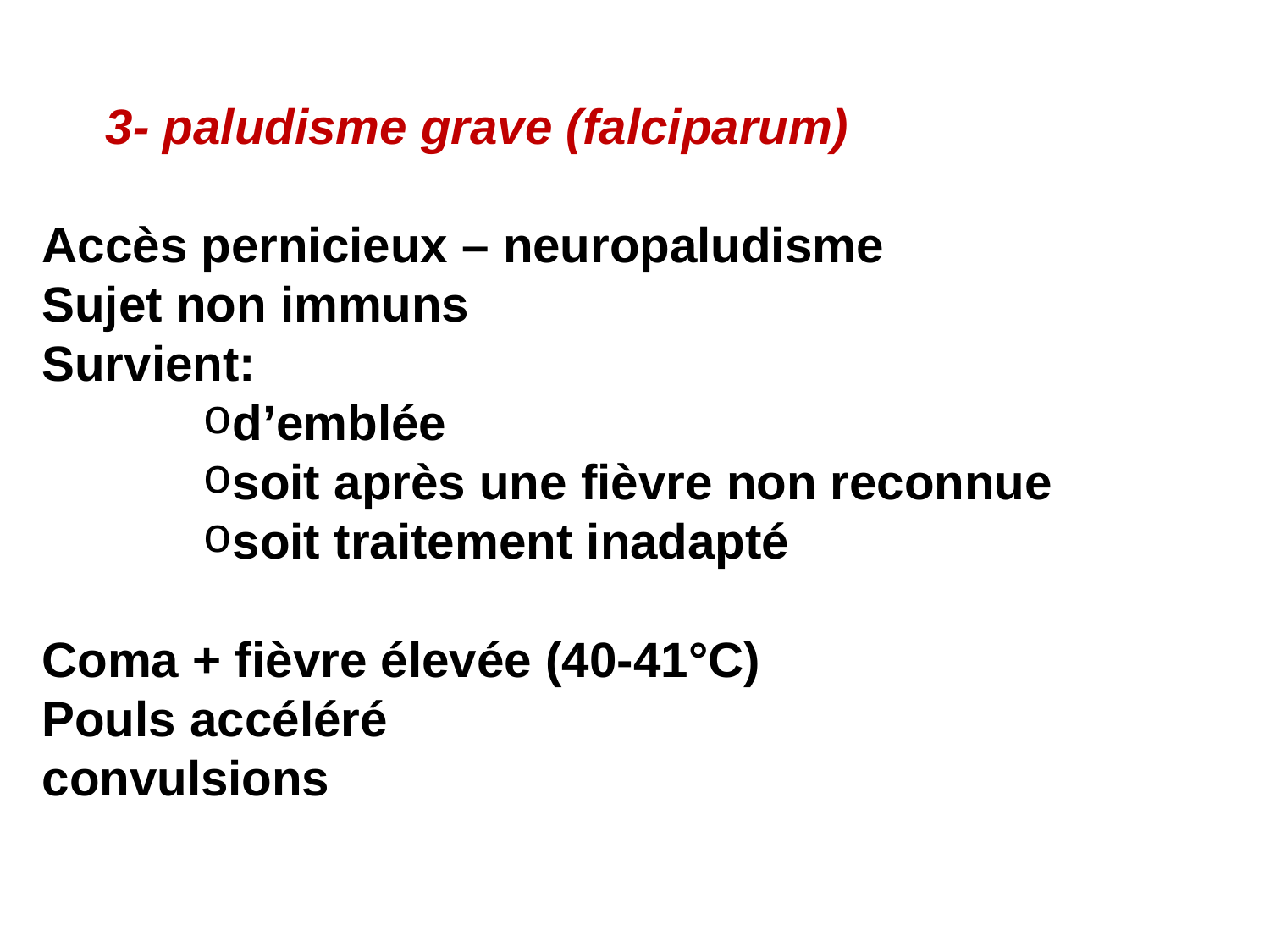

3- paludisme grave (falciparum)

Accès pernicieux – neuropaludisme
Sujet non immuns
Survient:
d’emblée
soit après une fièvre non reconnue
soit traitement inadapté

Coma + fièvre élevée (40-41°C)
Pouls accéléré
convulsions